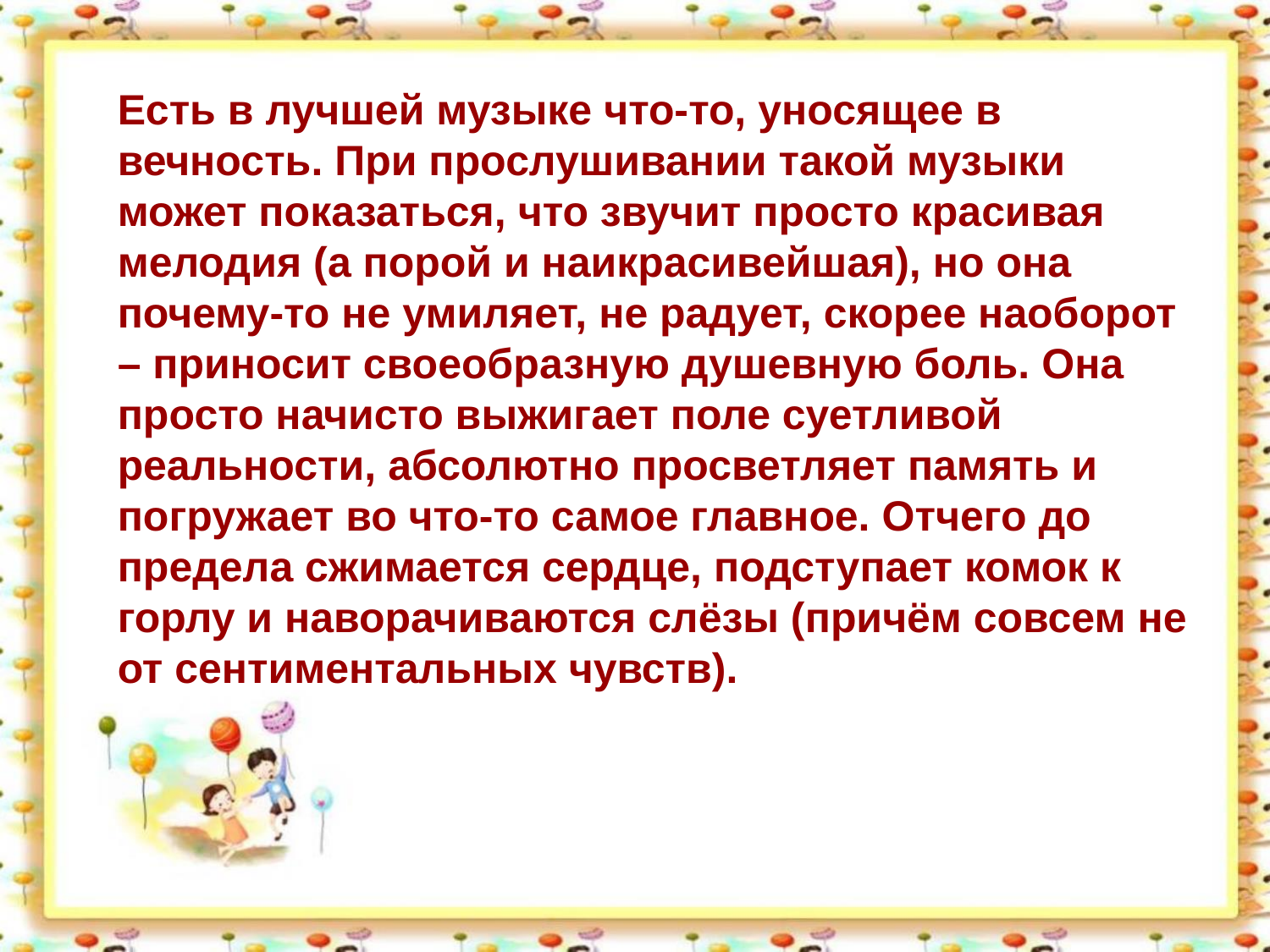

Есть в лучшей музыке что-то, уносящее в вечность. При прослушивании такой музыки может показаться, что звучит просто красивая мелодия (а порой и наикрасивейшая), но она почему-то не умиляет, не радует, скорее наоборот – приносит своеобразную душевную боль. Она просто начисто выжигает поле суетливой реальности, абсолютно просветляет память и погружает во что-то самое главное. Отчего до предела сжимается сердце, подступает комок к горлу и наворачиваются слёзы (причём совсем не от сентиментальных чувств).